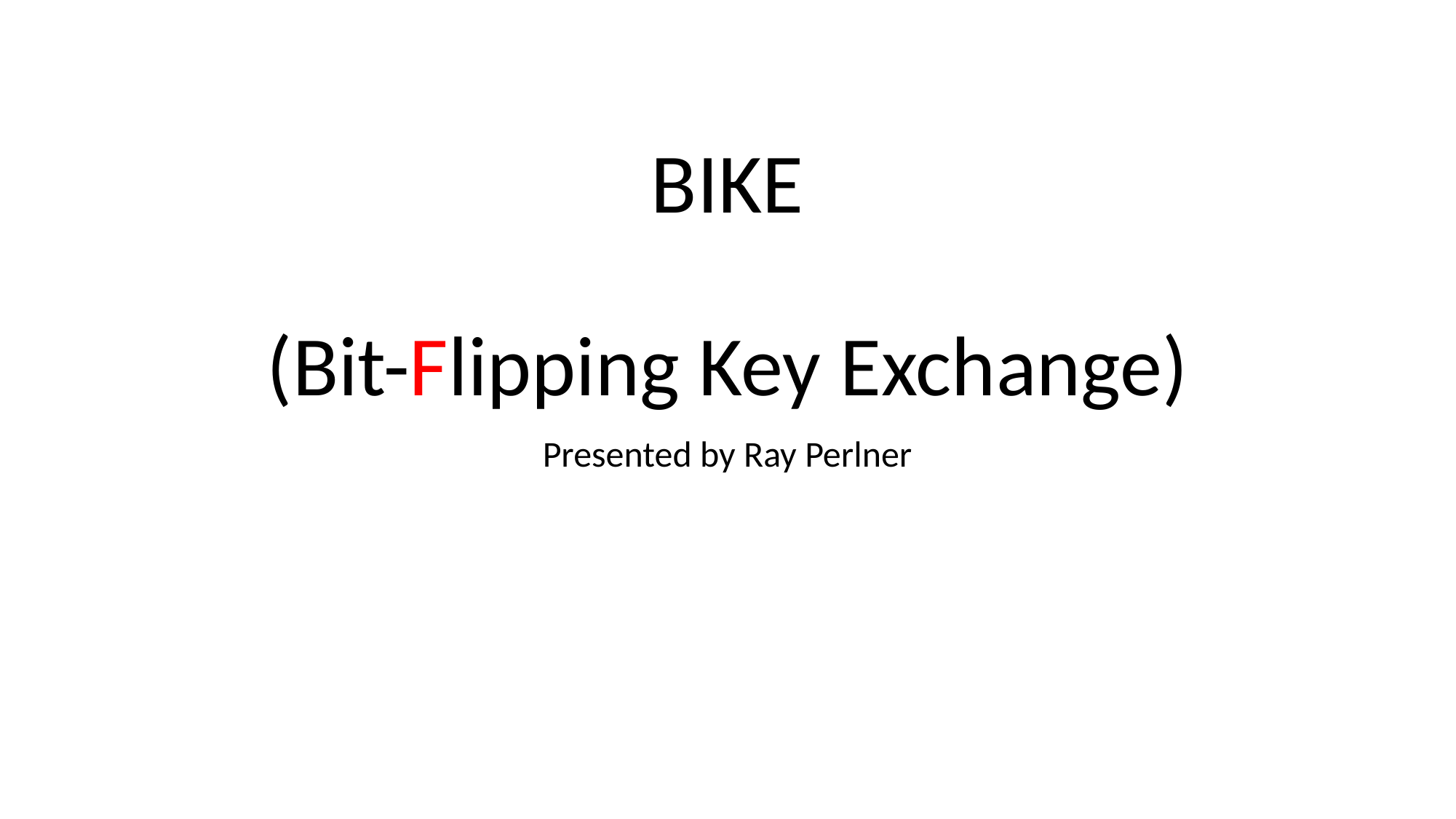

# BIKE (Bit-Flipping Key Exchange)
Presented by Ray Perlner